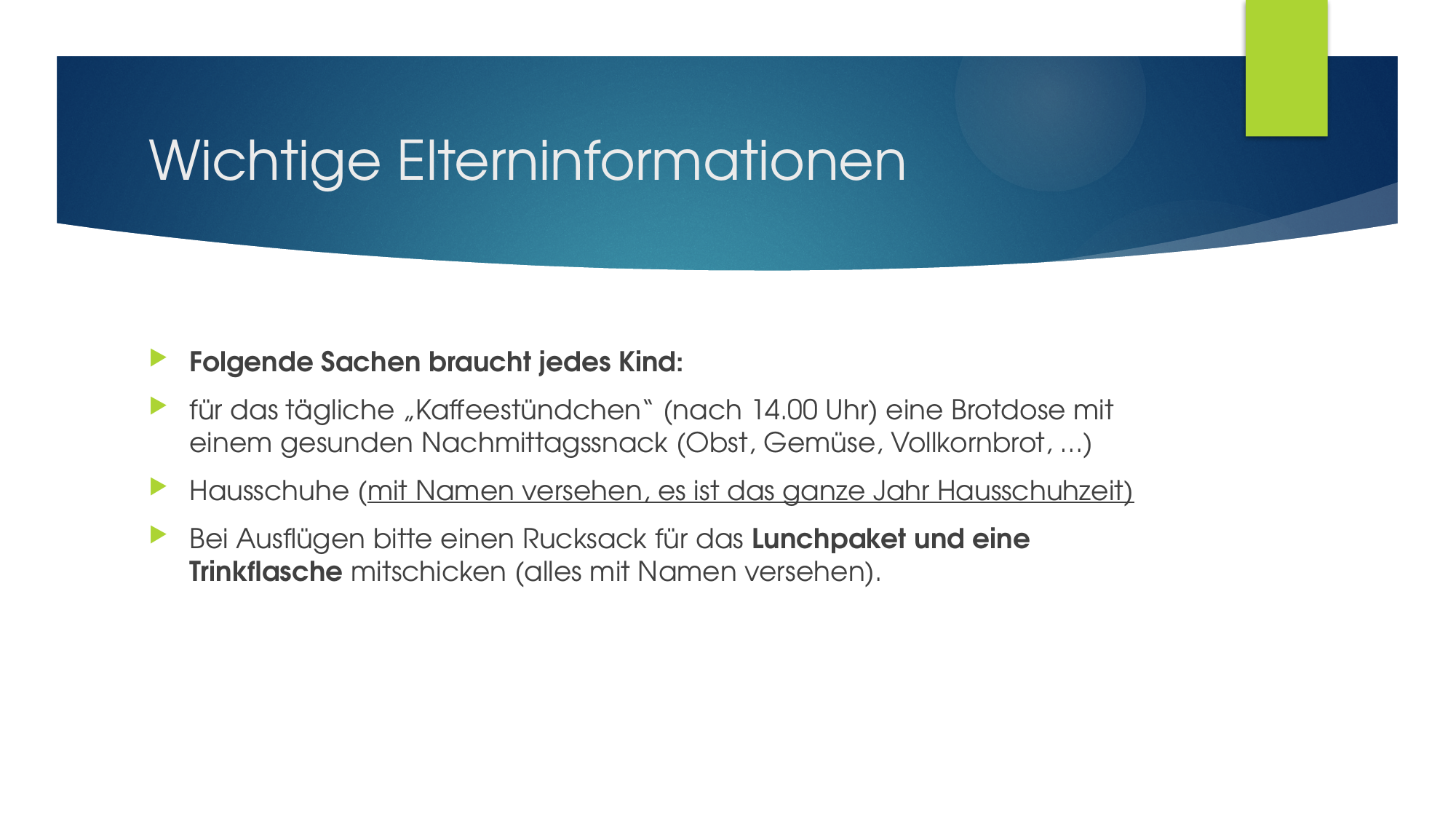

# Wichtige Elterninformationen
Folgende Sachen braucht jedes Kind:
für das tägliche „Kaffeestündchen“ (nach 14.00 Uhr) eine Brotdose mit einem gesunden Nachmittagssnack (Obst, Gemüse, Vollkornbrot, …)
Hausschuhe (mit Namen versehen, es ist das ganze Jahr Hausschuhzeit)
Bei Ausflügen bitte einen Rucksack für das Lunchpaket und eine Trinkflasche mitschicken (alles mit Namen versehen).